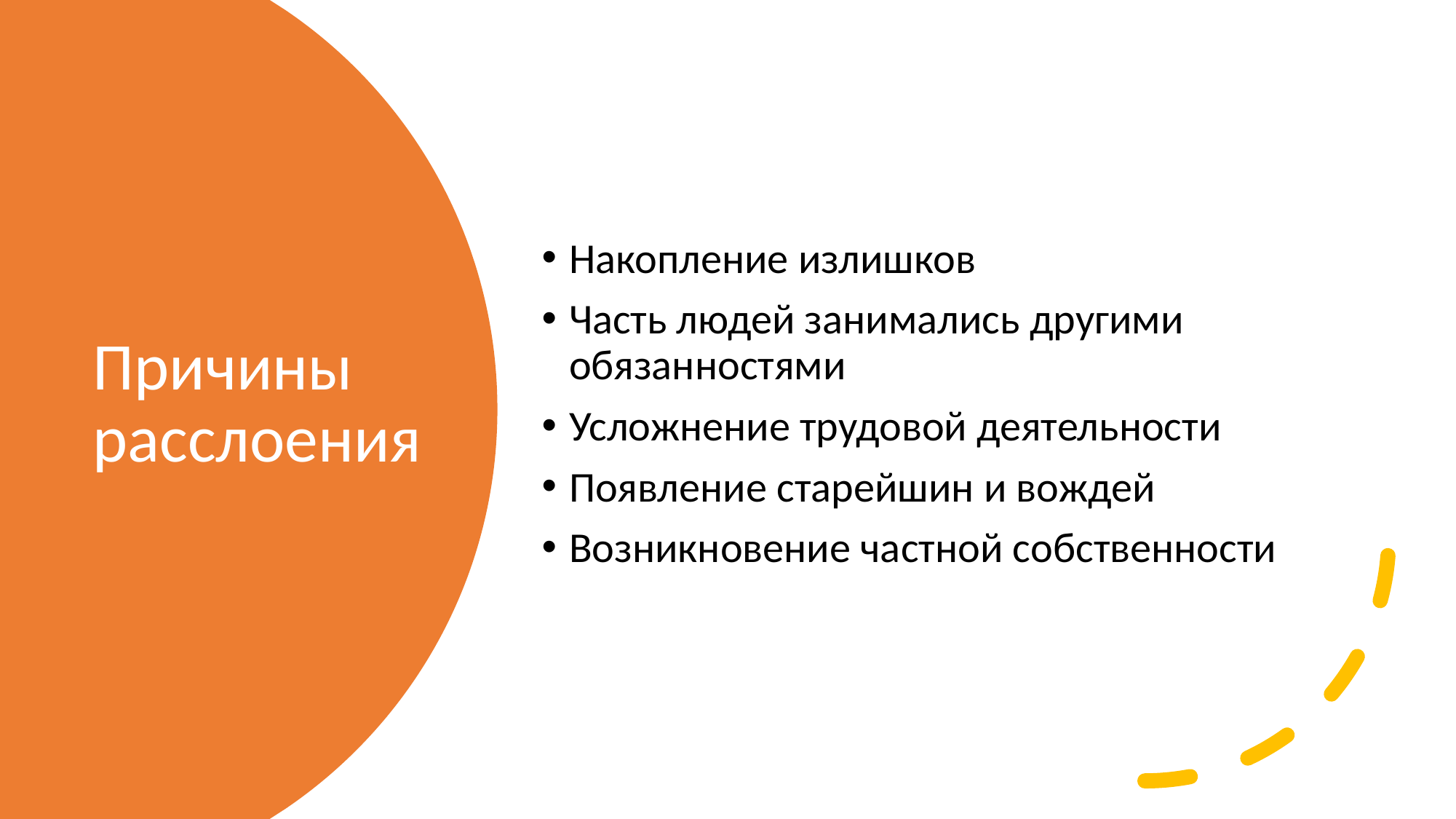

Накопление излишков
Часть людей занимались другими обязанностями
Усложнение трудовой деятельности
Появление старейшин и вождей
Возникновение частной собственности
# Причины расслоения